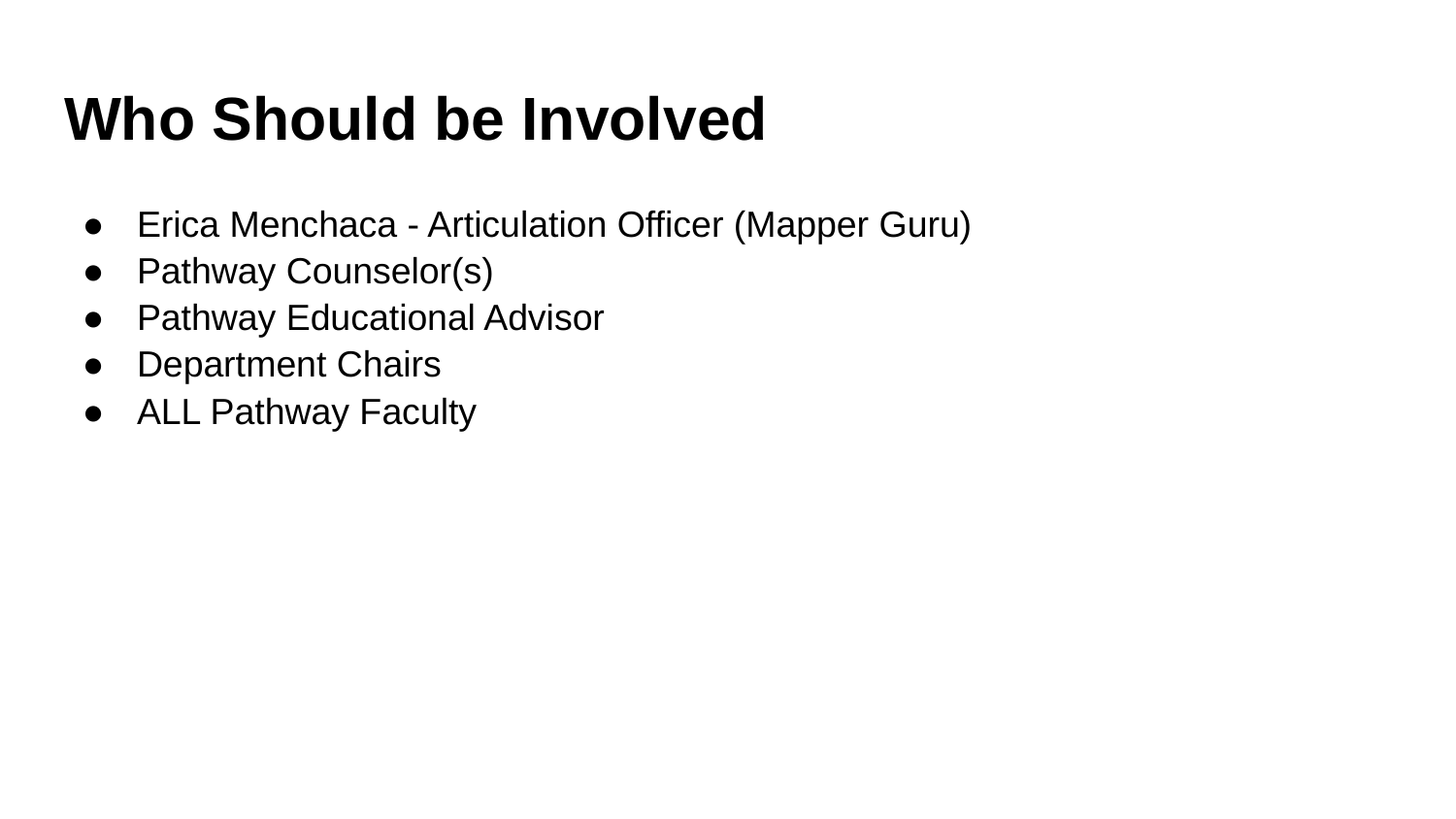

# Who Should be Involved
Erica Menchaca - Articulation Officer (Mapper Guru)
Pathway Counselor(s)
Pathway Educational Advisor
Department Chairs
ALL Pathway Faculty